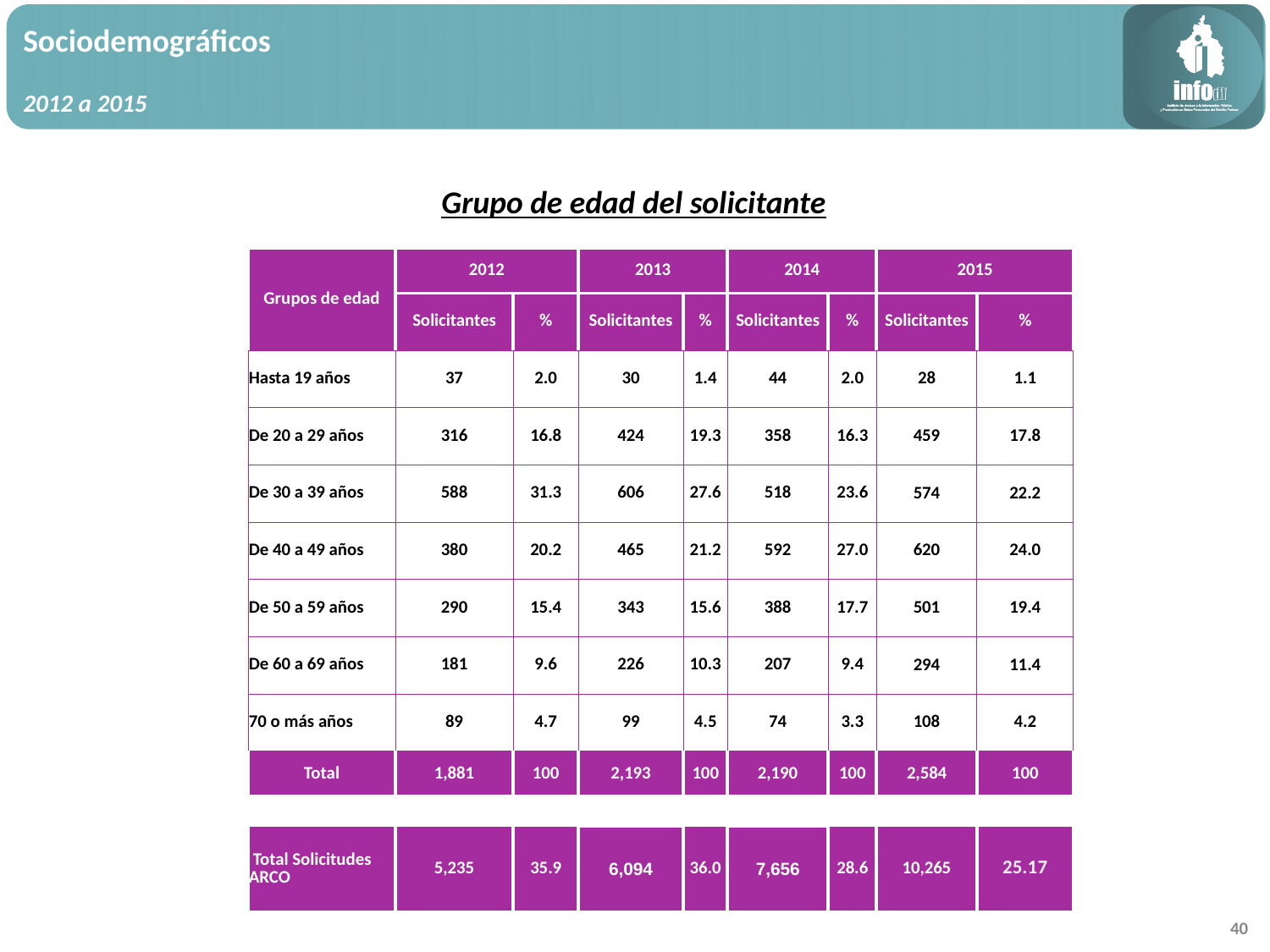

Sociodemográficos

2012 a 2015
Grupo de edad del solicitante
| Grupos de edad | 2012 |  | 2013 |  | 2014 |  | 2015 |  |
| --- | --- | --- | --- | --- | --- | --- | --- | --- |
|  | Solicitantes | % | Solicitantes | % | Solicitantes | % | Solicitantes | % |
| Hasta 19 años | 37 | 2.0 | 30 | 1.4 | 44 | 2.0 | 28 | 1.1 |
| De 20 a 29 años | 316 | 16.8 | 424 | 19.3 | 358 | 16.3 | 459 | 17.8 |
| De 30 a 39 años | 588 | 31.3 | 606 | 27.6 | 518 | 23.6 | 574 | 22.2 |
| De 40 a 49 años | 380 | 20.2 | 465 | 21.2 | 592 | 27.0 | 620 | 24.0 |
| De 50 a 59 años | 290 | 15.4 | 343 | 15.6 | 388 | 17.7 | 501 | 19.4 |
| De 60 a 69 años | 181 | 9.6 | 226 | 10.3 | 207 | 9.4 | 294 | 11.4 |
| 70 o más años | 89 | 4.7 | 99 | 4.5 | 74 | 3.3 | 108 | 4.2 |
| Total | 1,881 | 100 | 2,193 | 100 | 2,190 | 100 | 2,584 | 100 |
|  |  |  |  |  |  |  |  |  |
| Total Solicitudes ARCO | 5,235 | 35.9 | 6,094 | 36.0 | 7,656 | 28.6 | 10,265 | 25.17 |
40